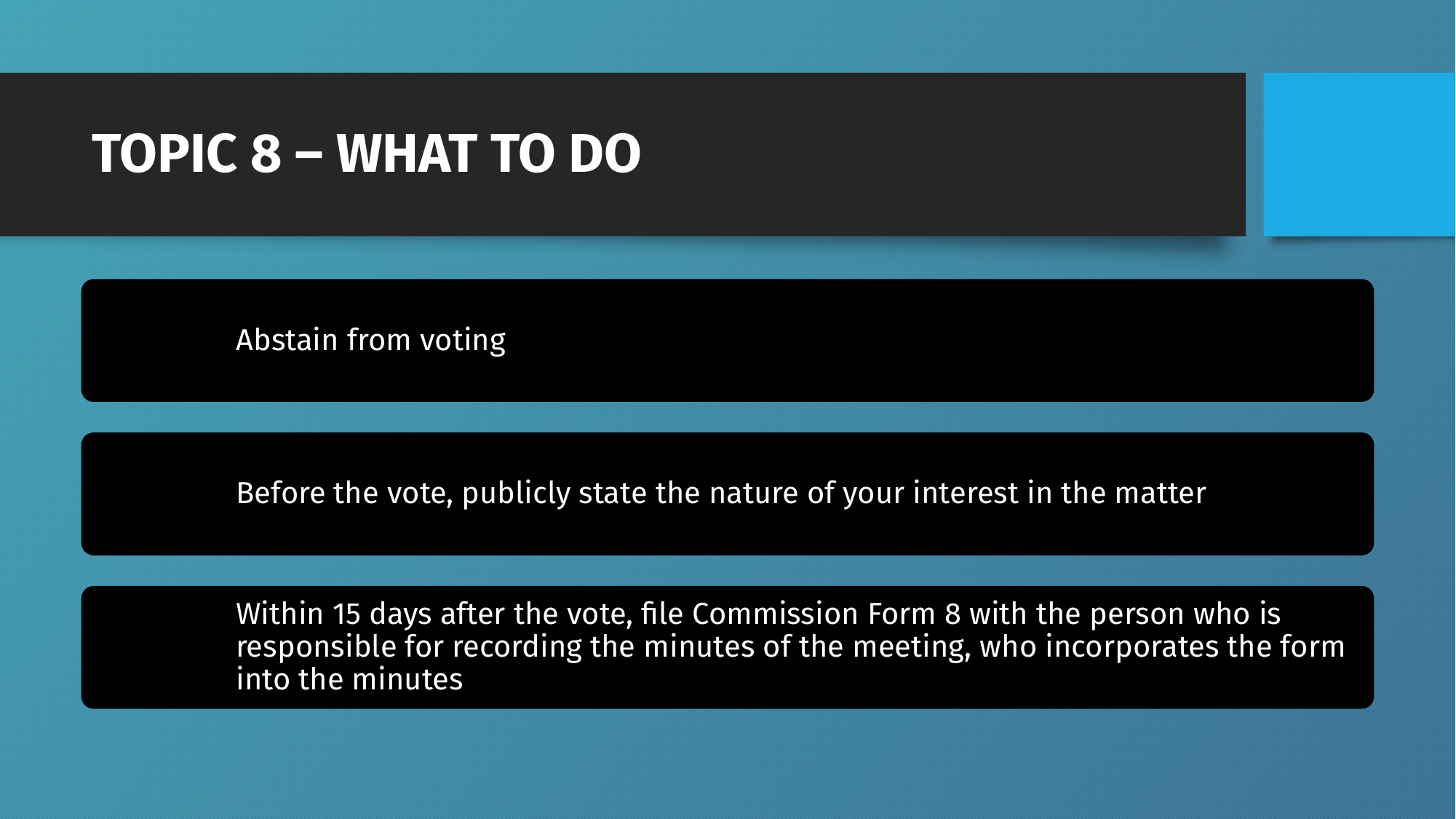

# TOPIC 8 – WHAT TO DO
Abstain from voting
Before the vote, publicly state the nature of your interest in the matter
Within 15 days after the vote, file Commission Form 8 with the person who is responsible for recording the minutes of the meeting, who incorporates the form into the minutes